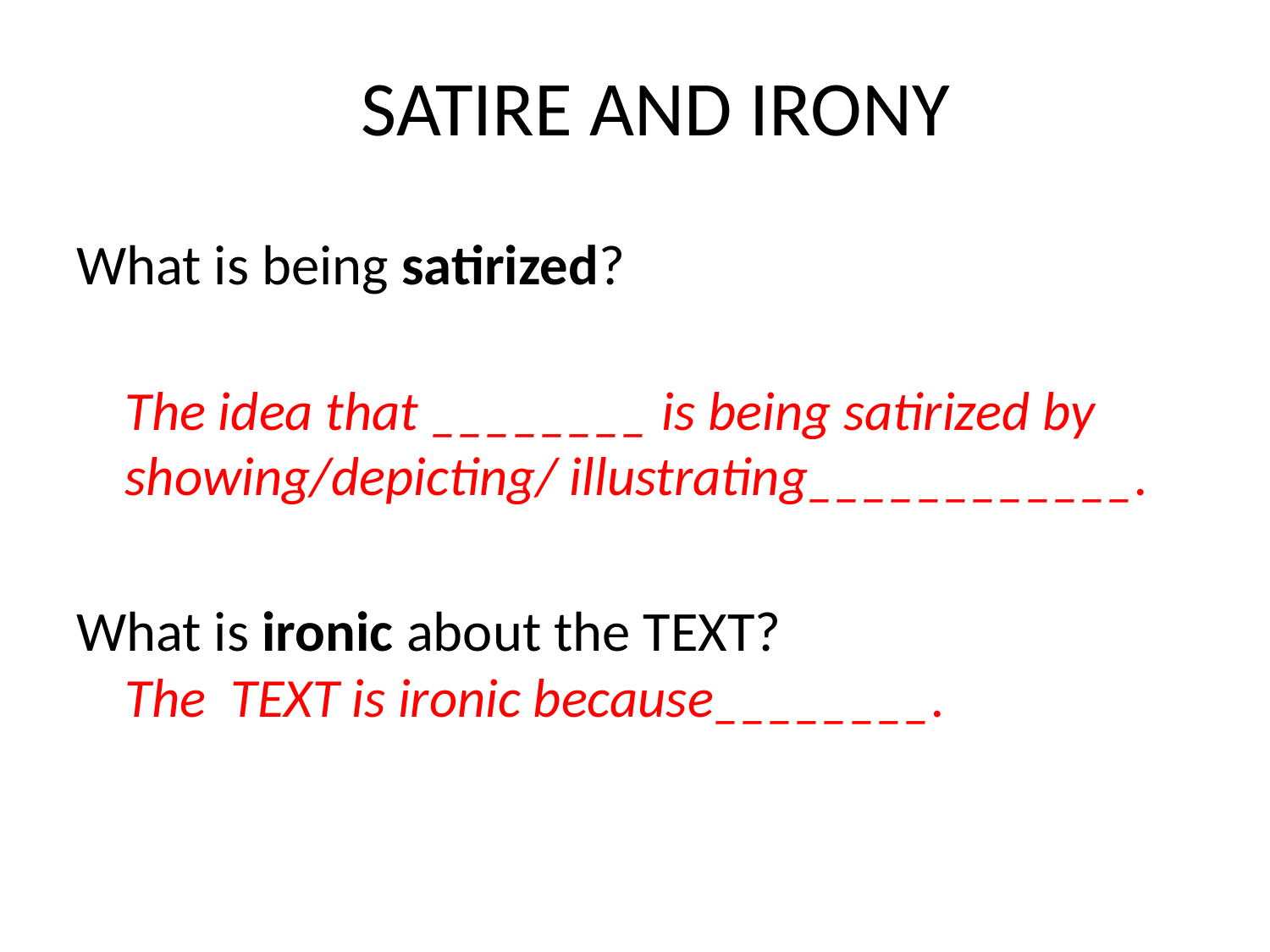

# SATIRE AND IRONY
What is being satirized?
The idea that ________ is being satirized by showing/depicting/ illustrating____________.

What is ironic about the TEXT?
The  TEXT is ironic because________.